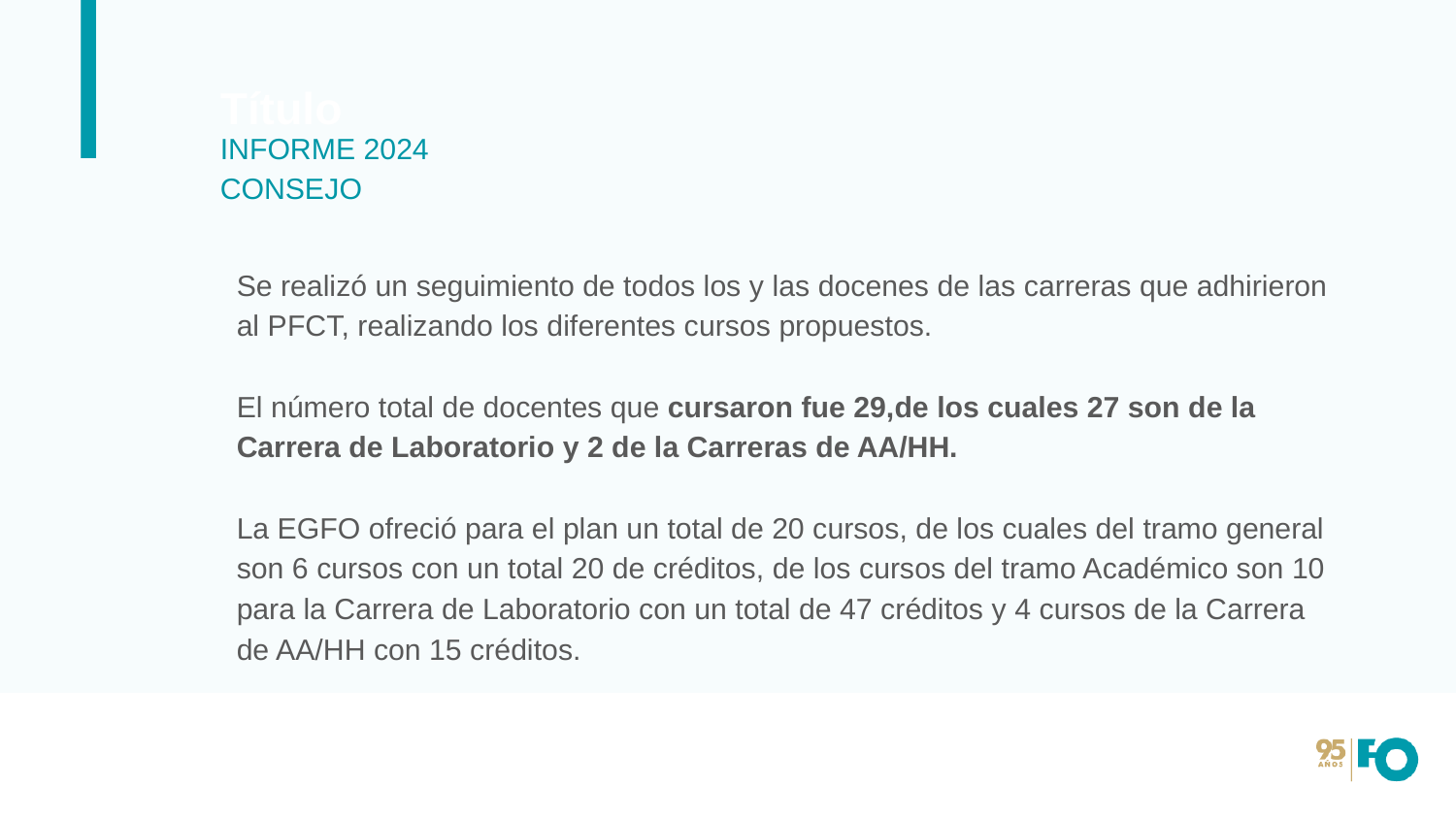

# Título
INFORME 2024
CONSEJO

Se realizó un seguimiento de todos los y las docenes de las carreras que adhirieron al PFCT, realizando los diferentes cursos propuestos.

El número total de docentes que cursaron fue 29,de los cuales 27 son de la Carrera de Laboratorio y 2 de la Carreras de AA/HH.

La EGFO ofreció para el plan un total de 20 cursos, de los cuales del tramo general son 6 cursos con un total 20 de créditos, de los cursos del tramo Académico son 10 para la Carrera de Laboratorio con un total de 47 créditos y 4 cursos de la Carrera de AA/HH con 15 créditos.